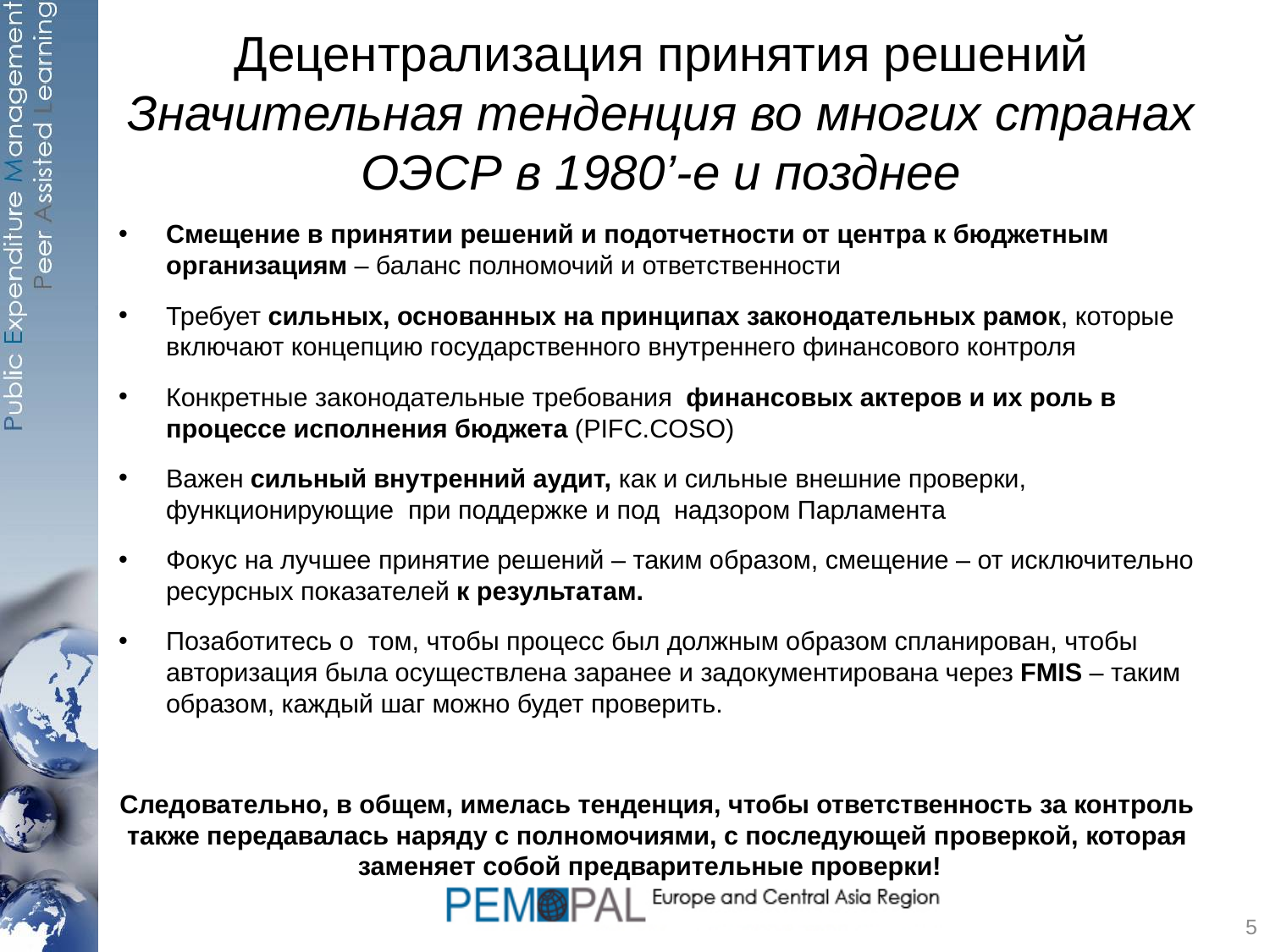

# Децентрализация принятия решений Значительная тенденция во многих странах ОЭСР в 1980’-е и позднее
Смещение в принятии решений и подотчетности от центра к бюджетным организациям – баланс полномочий и ответственности
Требует сильных, основанных на принципах законодательных рамок, которые включают концепцию государственного внутреннего финансового контроля
Конкретные законодательные требования  финансовых актеров и их роль в процессе исполнения бюджета (PIFC.COSO)
Важен сильный внутренний аудит, как и сильные внешние проверки, функционирующие  при поддержке и под  надзором Парламента
Фокус на лучшее принятие решений – таким образом, смещение – от исключительно ресурсных показателей к результатам.
Позаботитесь о  том, чтобы процесс был должным образом спланирован, чтобы авторизация была осуществлена заранее и задокументирована через FMIS – таким образом, каждый шаг можно будет проверить.

Следовательно, в общем, имелась тенденция, чтобы ответственность за контроль также передавалась наряду с полномочиями, с последующей проверкой, которая заменяет собой предварительные проверки!

5